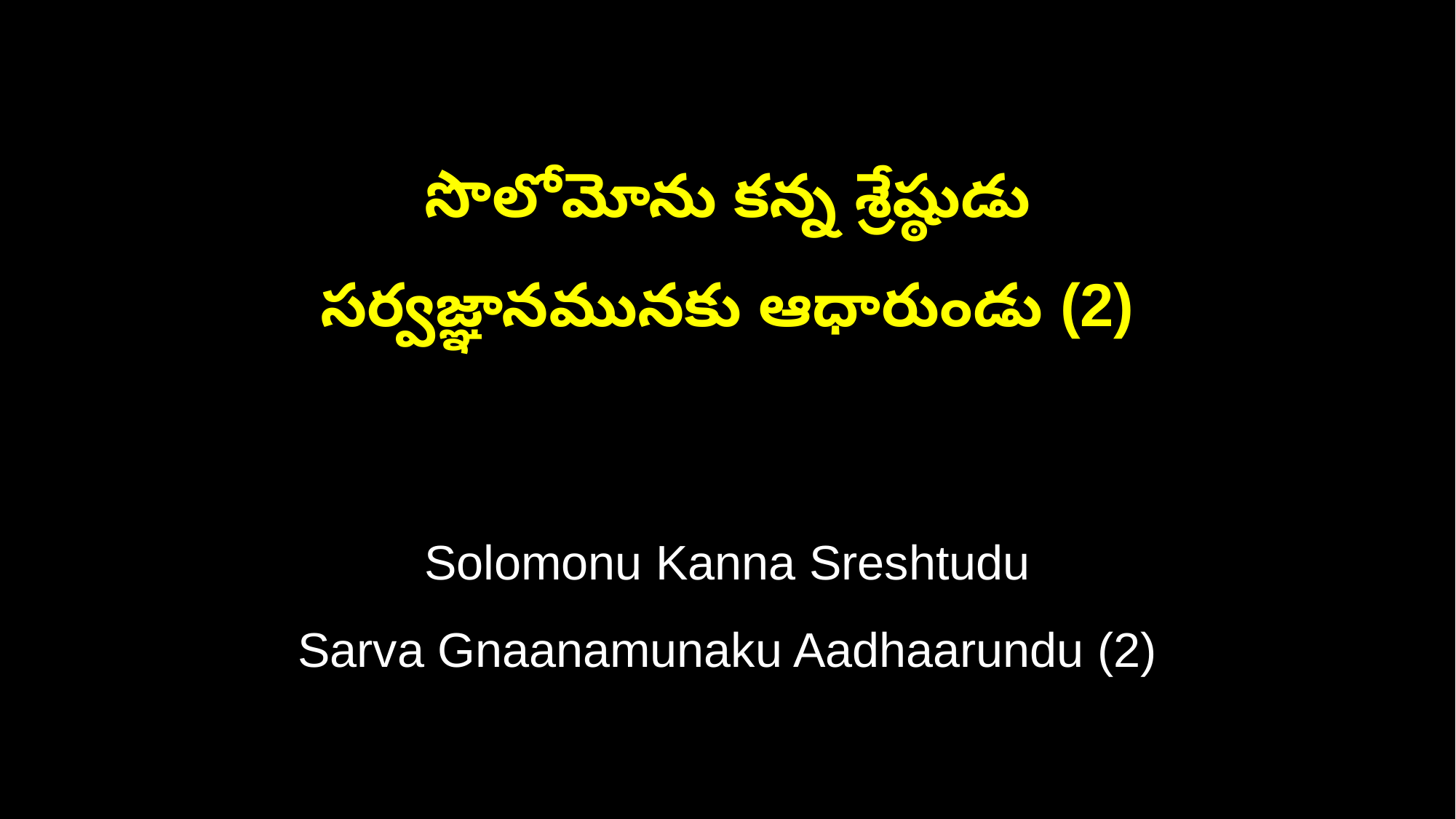

సొలోమోను కన్న శ్రేష్ఠుడు
సర్వజ్ఞానమునకు ఆధారుండు (2)
Solomonu Kanna Sreshtudu
Sarva Gnaanamunaku Aadhaarundu (2)